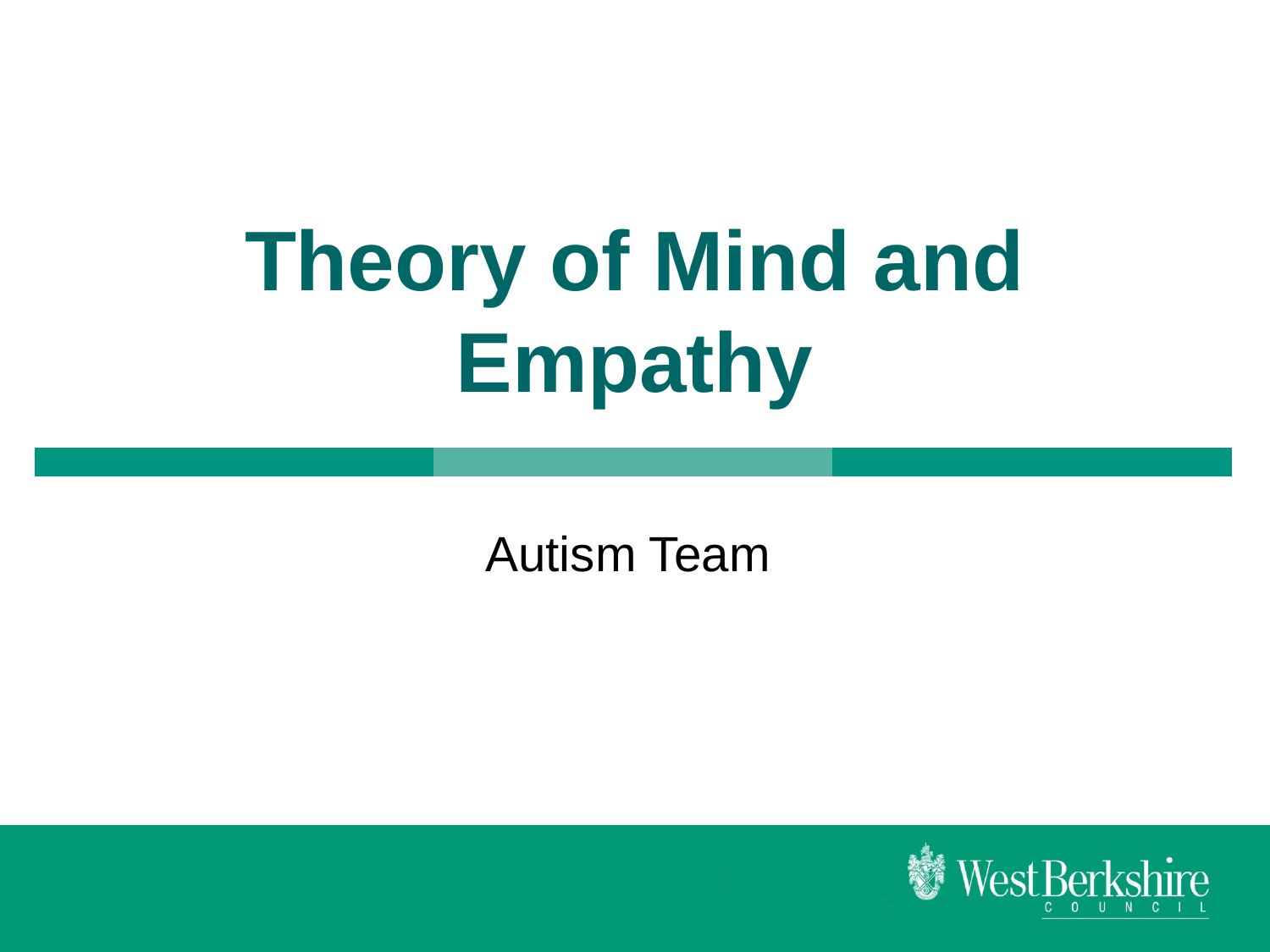

# Theory of Mind and Empathy
Autism Team